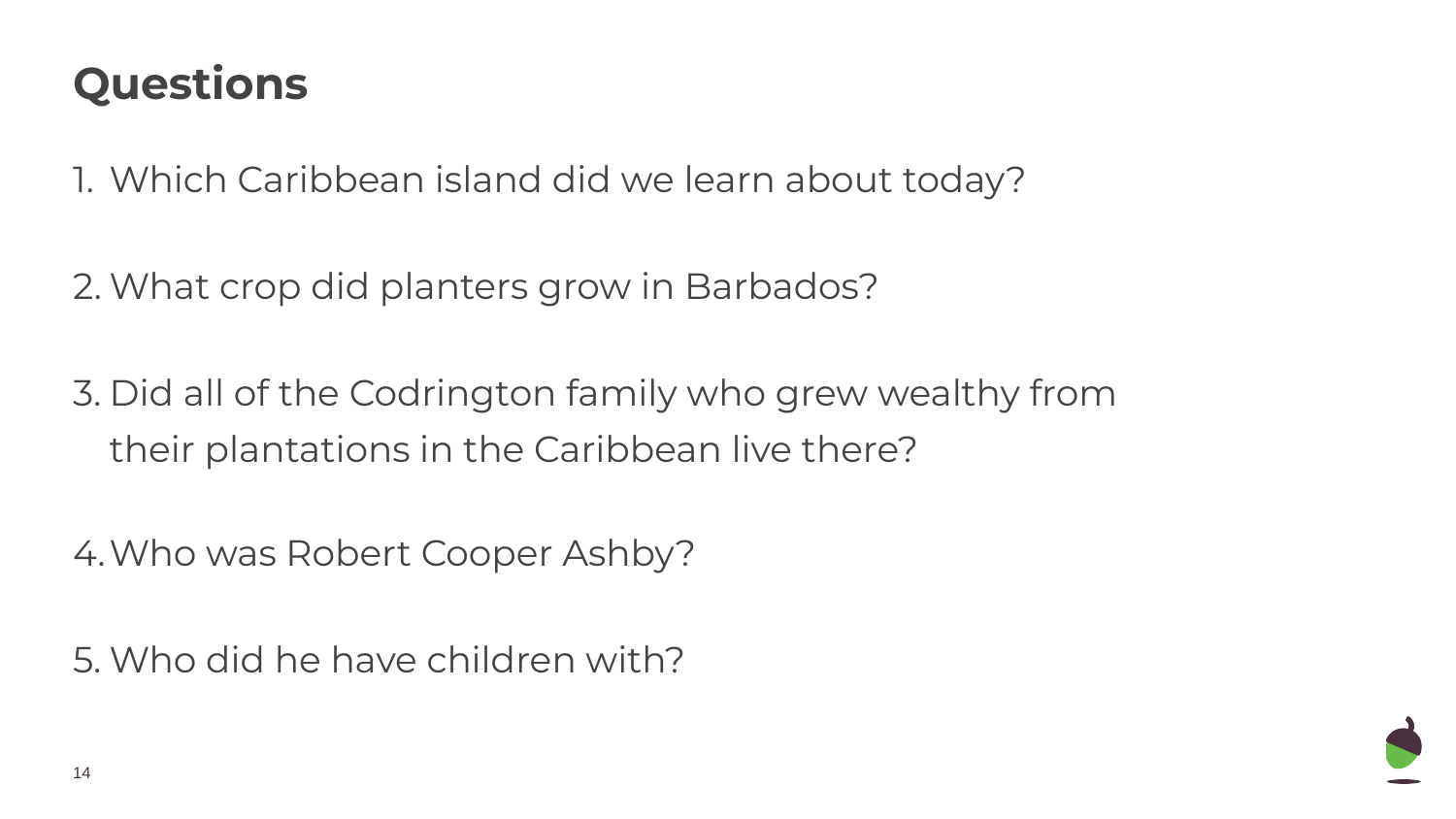

# Questions

Which Caribbean island did we learn about today?

What crop did planters grow in Barbados?

Did all of the Codrington family who grew wealthy from their plantations in the Caribbean live there?

Who was Robert Cooper Ashby?

Who did he have children with?

14